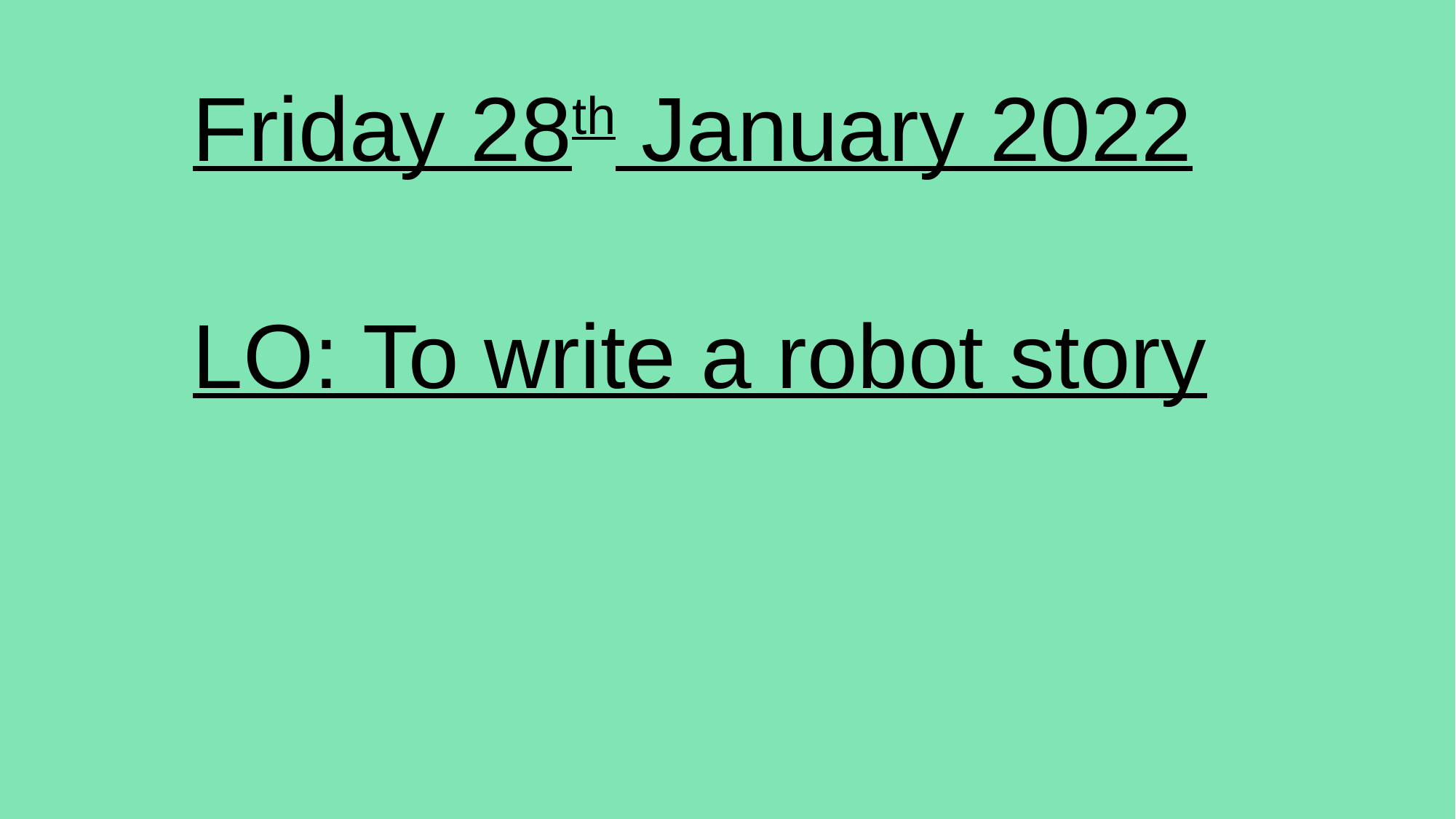

Friday 28th January 2022

LO: To write a robot story